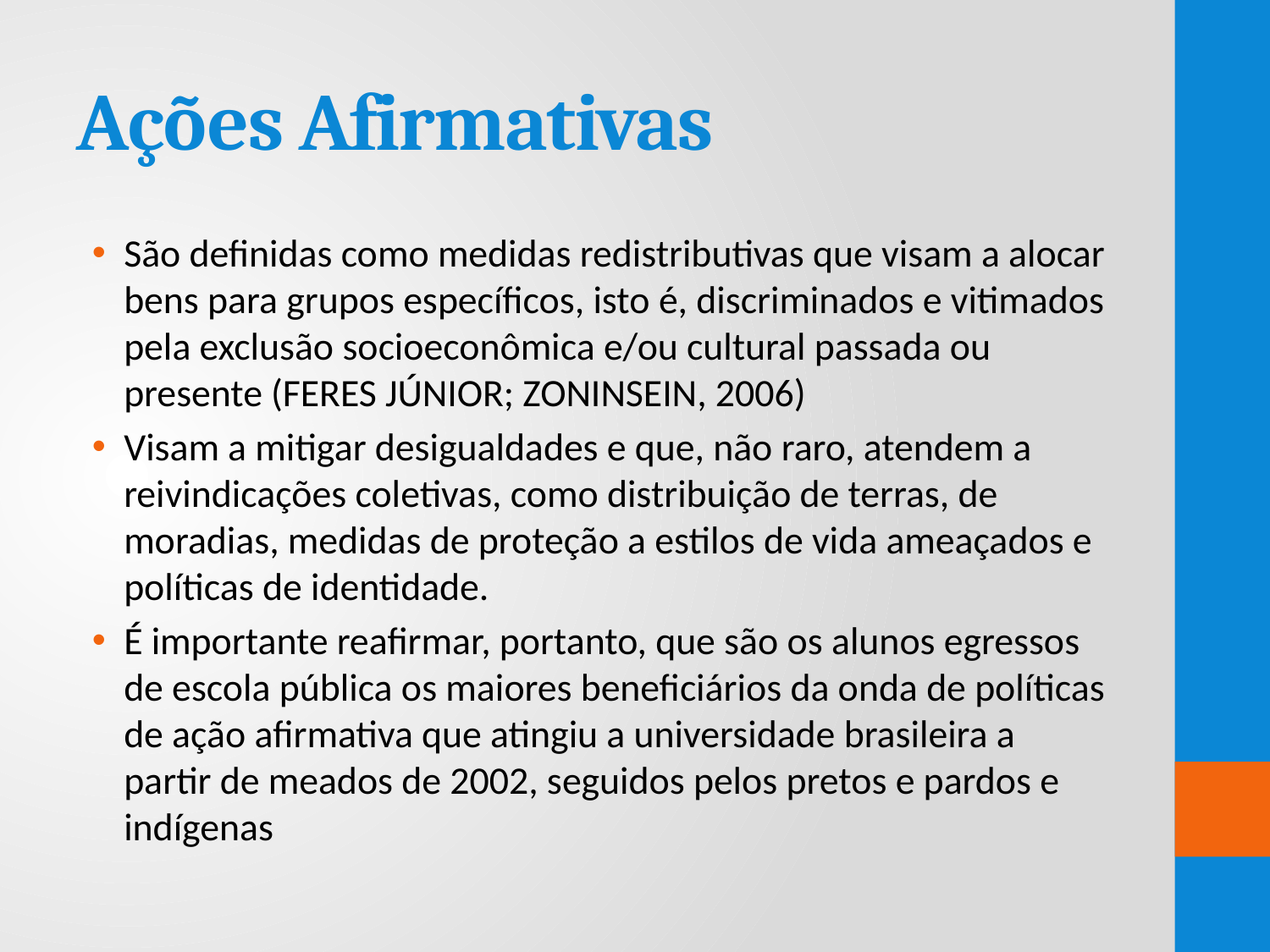

# Ações Afirmativas
São definidas como medidas redistributivas que visam a alocar bens para grupos específicos, isto é, discriminados e vitimados pela exclusão socioeconômica e/ou cultural passada ou presente (FERES JÚNIOR; ZONINSEIN, 2006)
Visam a mitigar desigualdades e que, não raro, atendem a reivindicações coletivas, como distribuição de terras, de moradias, medidas de proteção a estilos de vida ameaçados e políticas de identidade.
É importante reafirmar, portanto, que são os alunos egressos de escola pública os maiores beneficiários da onda de políticas de ação afirmativa que atingiu a universidade brasileira a partir de meados de 2002, seguidos pelos pretos e pardos e indígenas